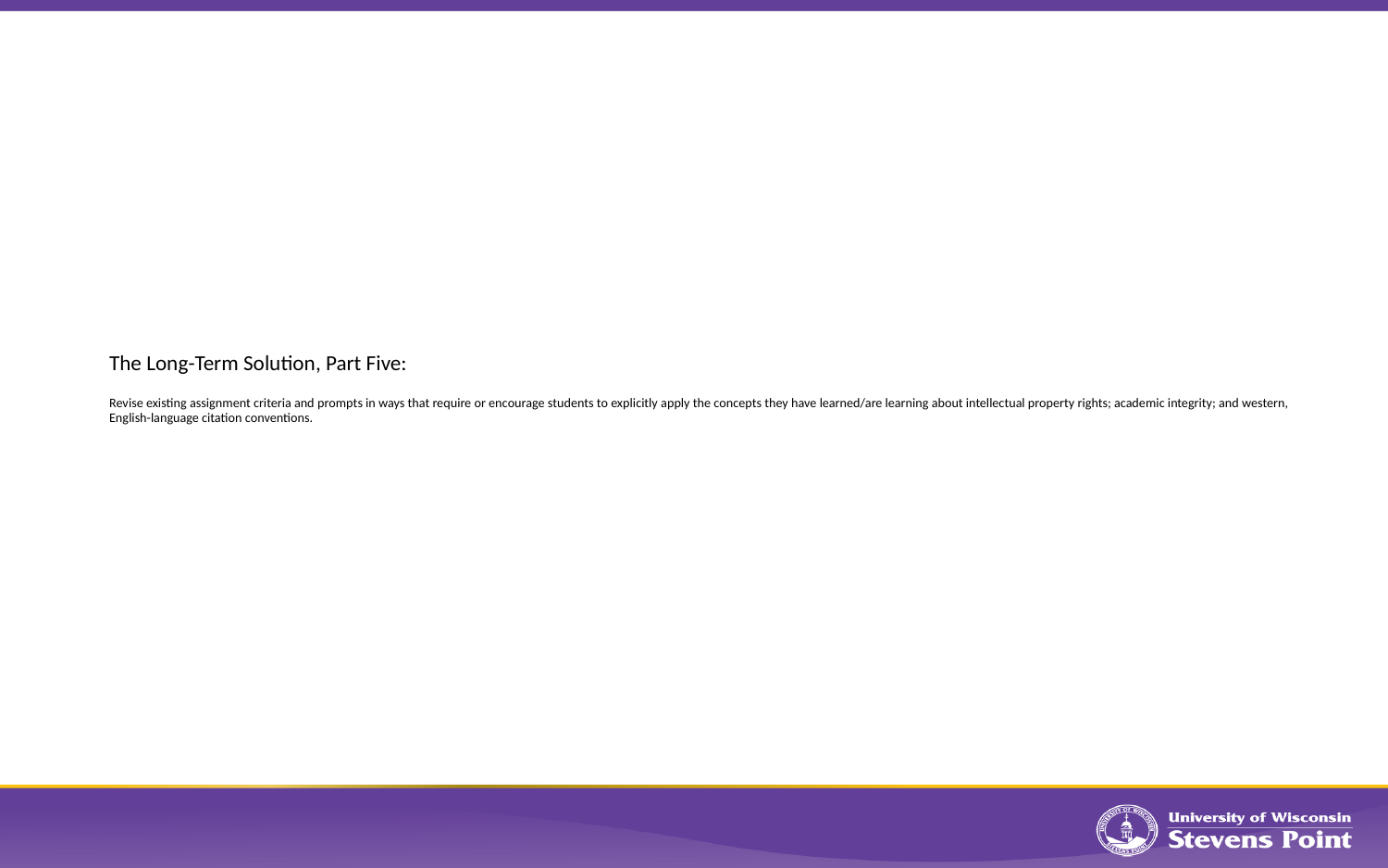

# The Long-Term Solution, Part Five: Revise existing assignment criteria and prompts in ways that require or encourage students to explicitly apply the concepts they have learned/are learning about intellectual property rights; academic integrity; and western, English-language citation conventions.